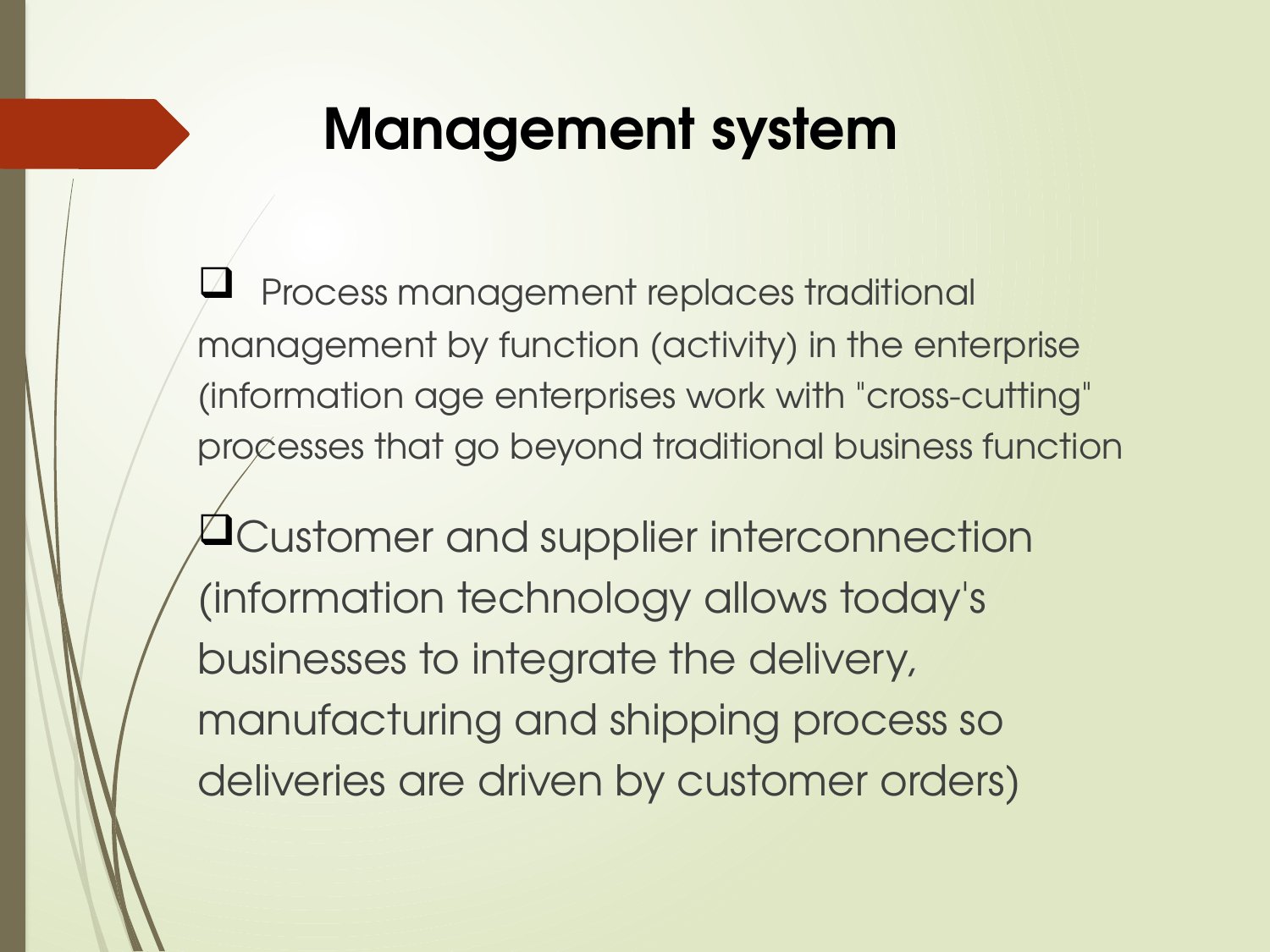

Management system
	Process management replaces traditional management by function (activity) in the enterprise (information age enterprises work with "cross-cutting" processes that go beyond traditional business function
Customer and supplier interconnection (information technology allows today's businesses to integrate the delivery, manufacturing and shipping process so deliveries are driven by customer orders)